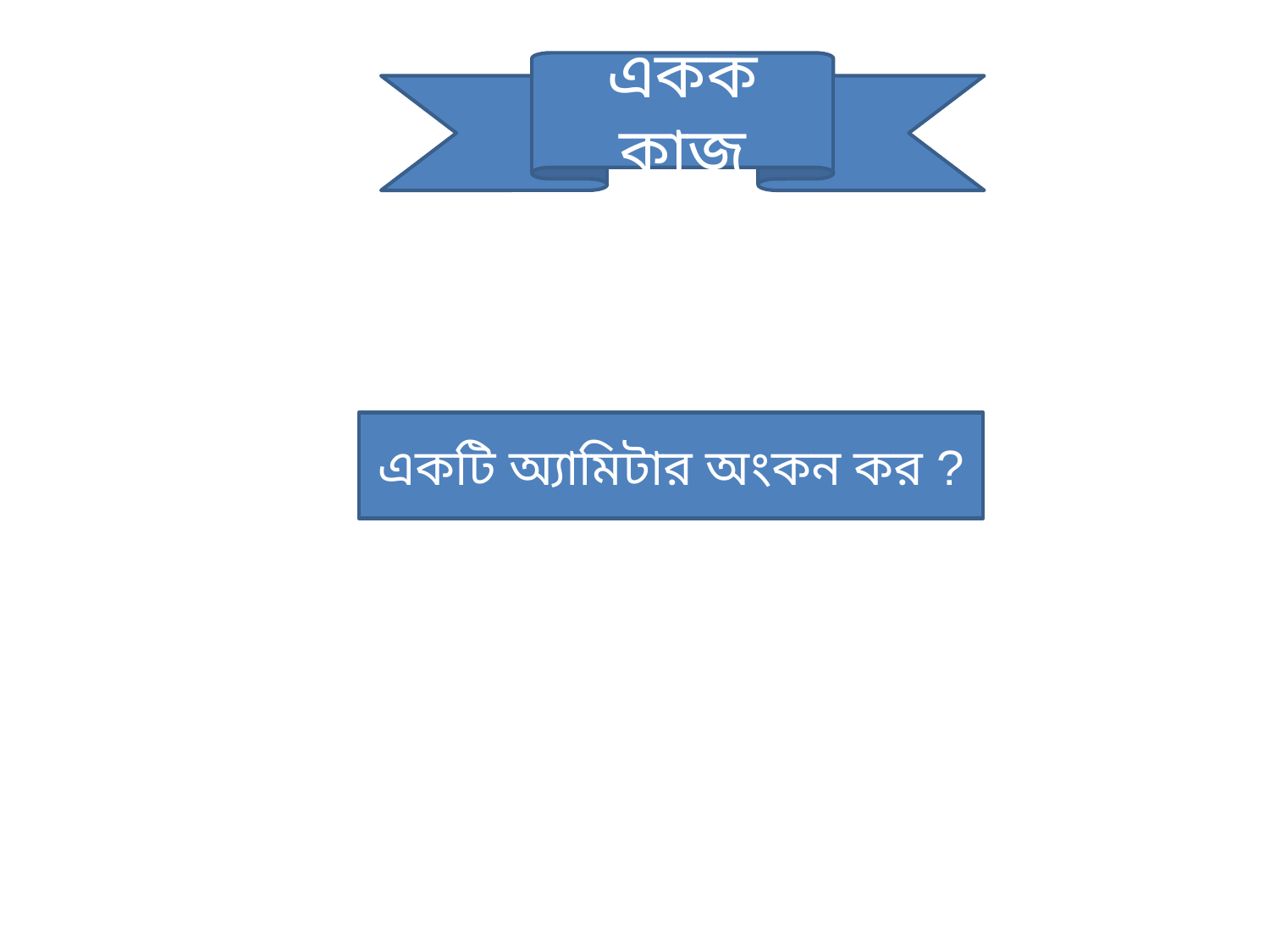

একক কাজ
একটি অ্যামিটার অংকন কর ?